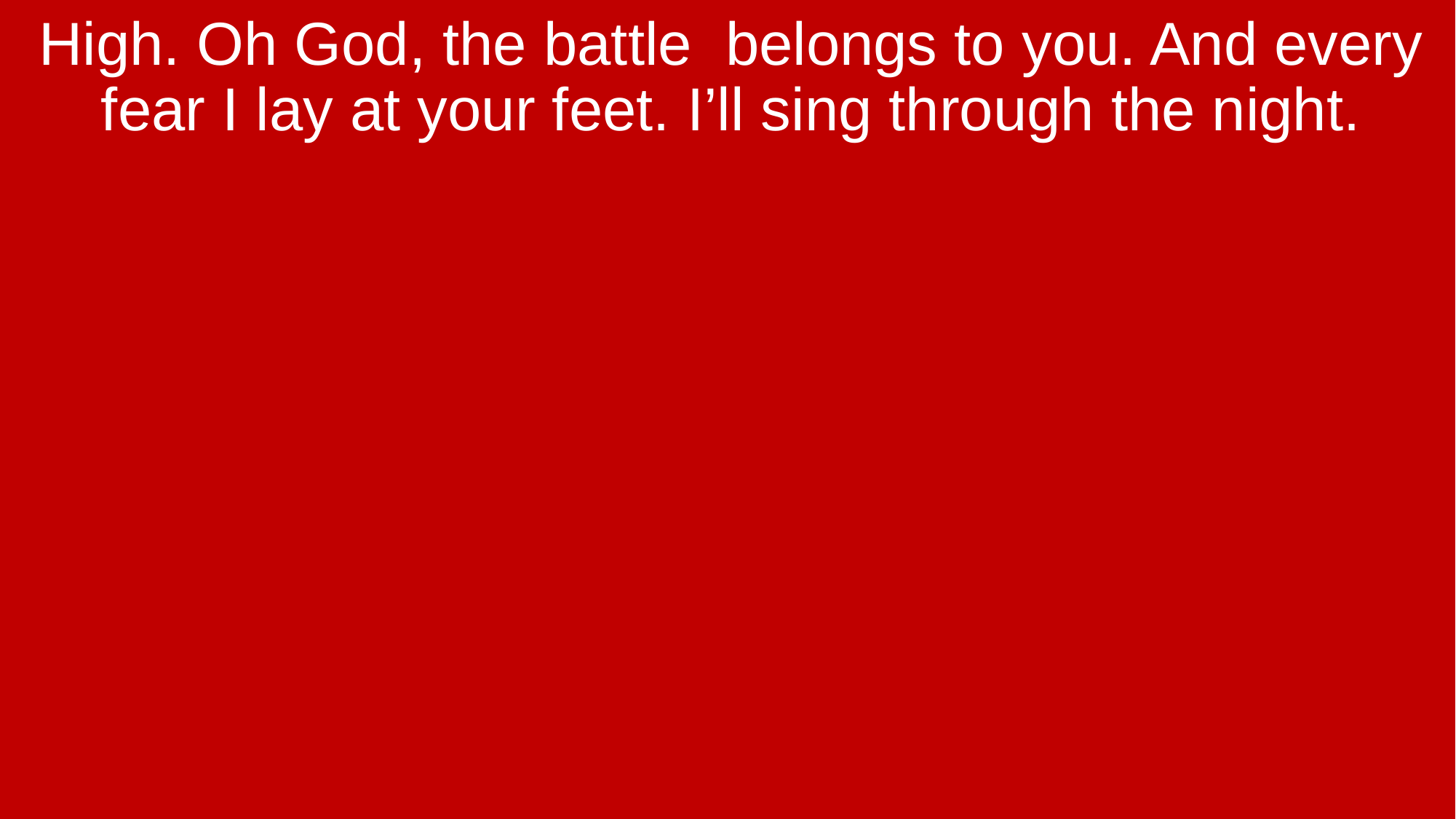

High. Oh God, the battle  belongs to you. And every fear I lay at your feet. I’ll sing through the night.